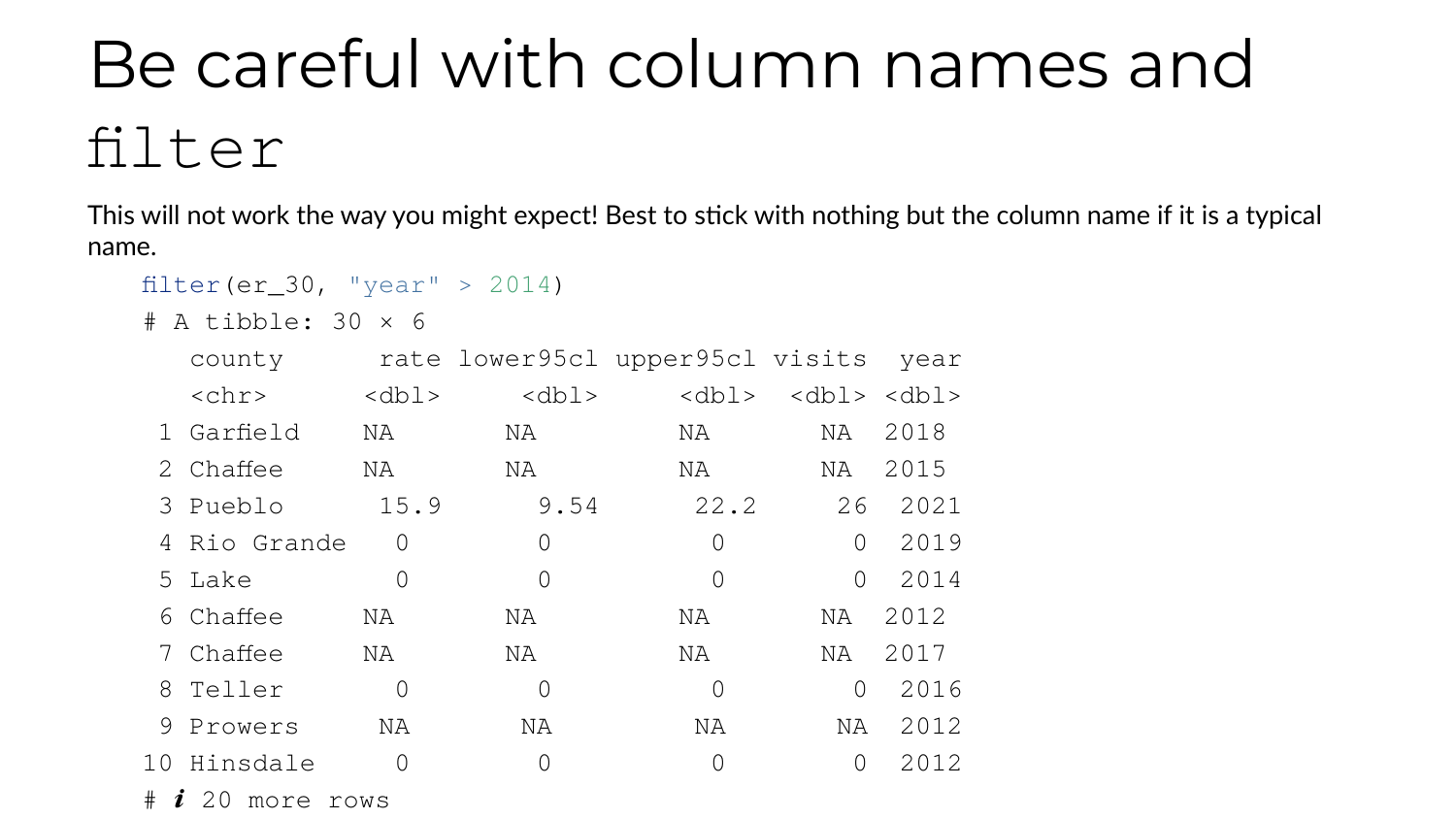

# Be careful with column names and filter
This will not work the way you might expect! Best to stick with nothing but the column name if it is a typical name.
filter(er_30, "year" > 2014)
# A tibble: 30 × 6
   county      rate lower95cl upper95cl visits  year
   <chr>      <dbl>     <dbl>     <dbl>  <dbl> <dbl>
 1 Garfield    NA       NA         NA       NA  2018
 2 Chaffee     NA       NA         NA       NA  2015
 3 Pueblo      15.9      9.54      22.2     26  2021
 4 Rio Grande   0        0          0        0  2019
 5 Lake         0        0          0        0  2014
 6 Chaffee     NA       NA         NA       NA  2012
 7 Chaffee     NA       NA         NA       NA  2017
 8 Teller       0        0          0        0  2016
 9 Prowers     NA       NA         NA       NA  2012
10 Hinsdale     0        0          0        0  2012
# ℹ 20 more rows